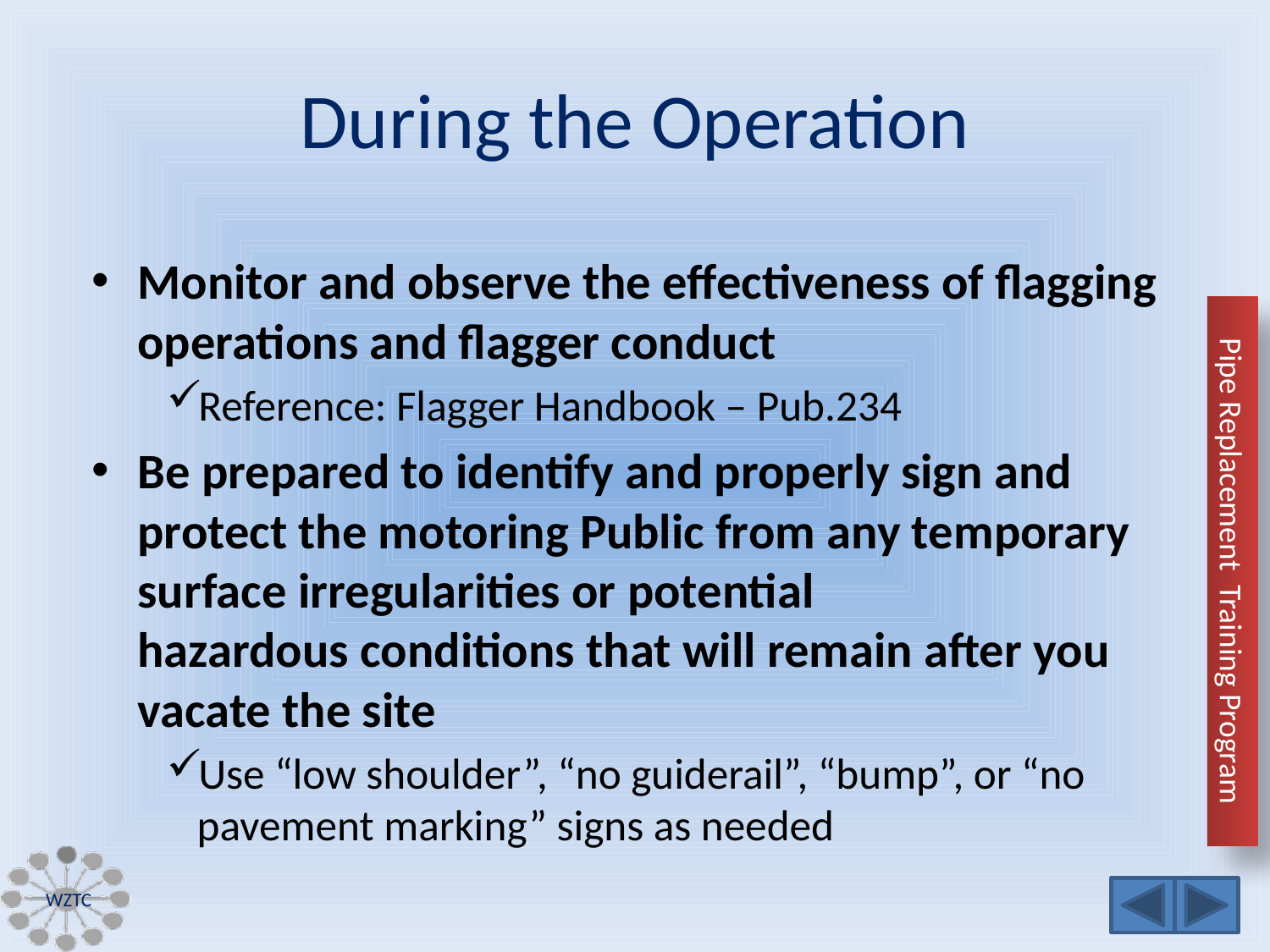

# During the Operation
Monitor and observe the effectiveness of flagging operations and flagger conduct
Reference: Flagger Handbook – Pub.234
Be prepared to identify and properly sign and protect the motoring Public from any temporary surface irregularities or potential
hazardous conditions that will remain after you vacate the site
Use “low shoulder”, “no guiderail”, “bump”, or “no pavement marking” signs as needed

WZTC